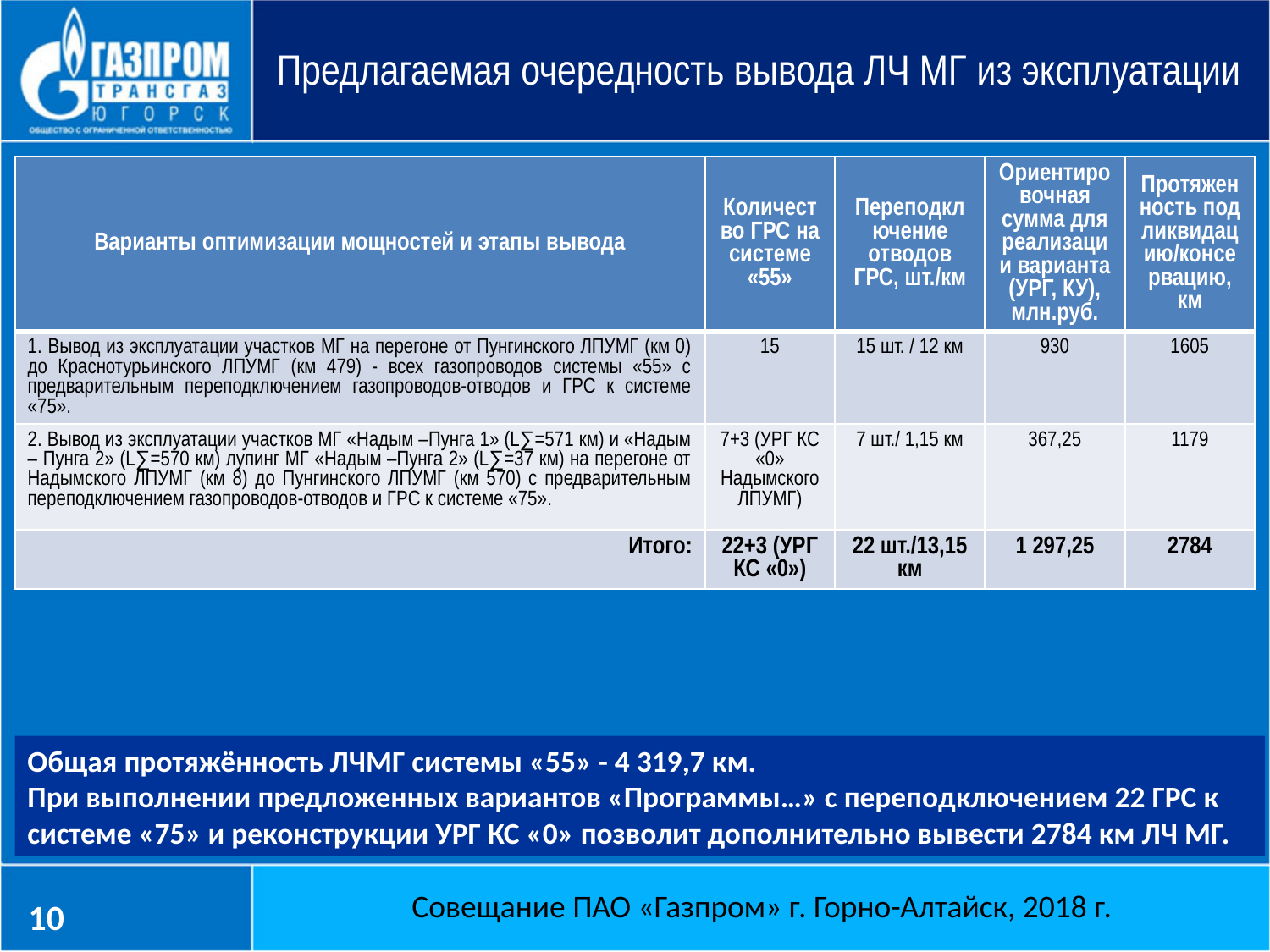

Предлагаемая очередность вывода ЛЧ МГ из эксплуатации
| Варианты оптимизации мощностей и этапы вывода | Количество ГРС на системе «55» | Переподключение отводов ГРС, шт./км | Ориентировочная сумма для реализации варианта (УРГ, КУ), млн.руб. | Протяженность под ликвидацию/консервацию, км |
| --- | --- | --- | --- | --- |
| 1. Вывод из эксплуатации участков МГ на перегоне от Пунгинского ЛПУМГ (км 0) до Краснотурьинского ЛПУМГ (км 479) - всех газопроводов системы «55» с предварительным переподключением газопроводов-отводов и ГРС к системе «75». | 15 | 15 шт. / 12 км | 930 | 1605 |
| 2. Вывод из эксплуатации участков МГ «Надым –Пунга 1» (L∑=571 км) и «Надым – Пунга 2» (L∑=570 км) лупинг МГ «Надым –Пунга 2» (L∑=37 км) на перегоне от Надымского ЛПУМГ (км 8) до Пунгинского ЛПУМГ (км 570) с предварительным переподключением газопроводов-отводов и ГРС к системе «75». | 7+3 (УРГ КС «0» Надымского ЛПУМГ) | 7 шт./ 1,15 км | 367,25 | 1179 |
| Итого: | 22+3 (УРГ КС «0») | 22 шт./13,15 км | 1 297,25 | 2784 |
Общая протяжённость ЛЧМГ системы «55» - 4 319,7 км.
При выполнении предложенных вариантов «Программы…» с переподключением 22 ГРС к системе «75» и реконструкции УРГ КС «0» позволит дополнительно вывести 2784 км ЛЧ МГ.
Совещание ПАО «Газпром» г. Горно-Алтайск, 2018 г.
10